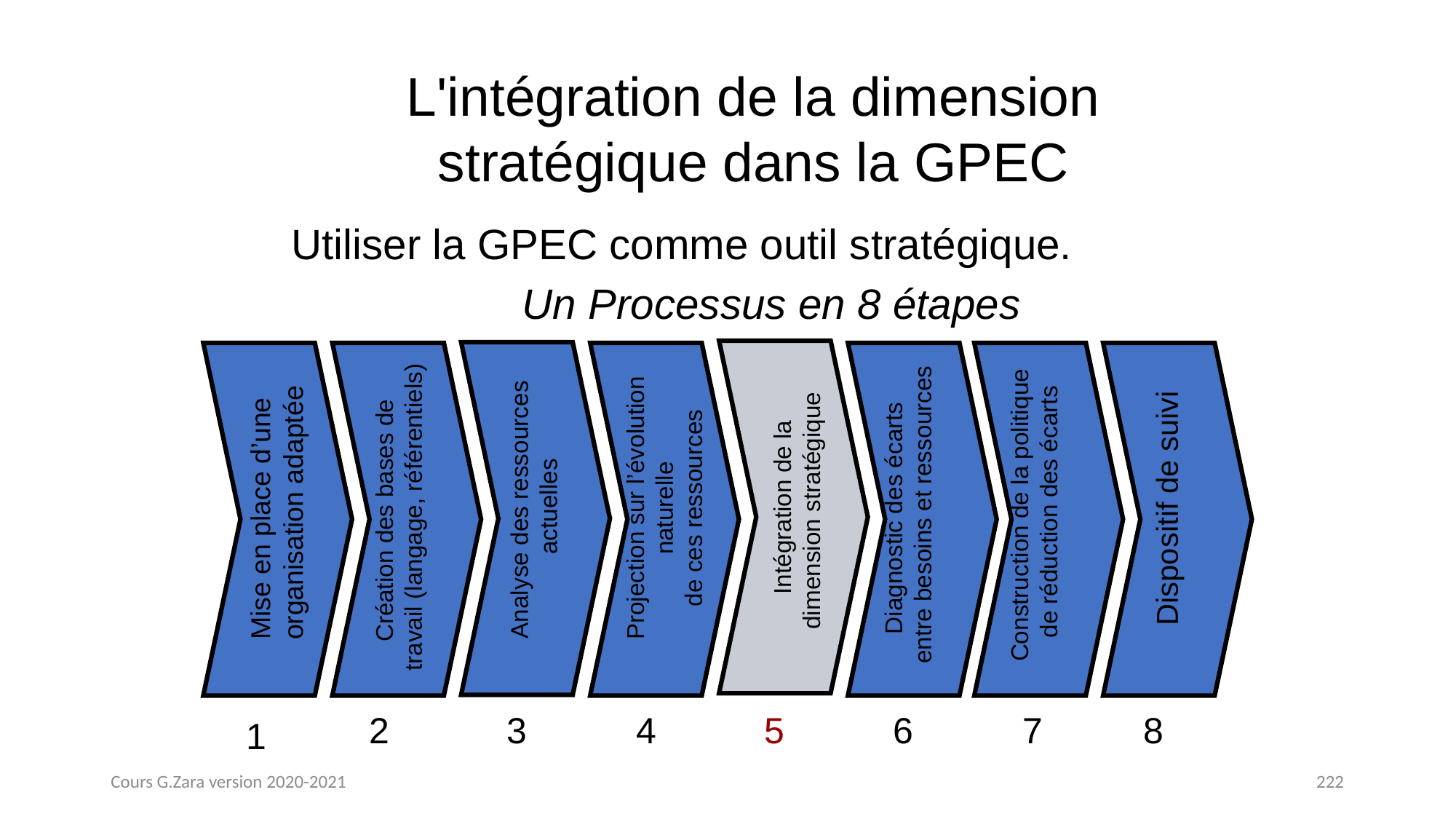

L'intégration de la dimension stratégique dans la GPEC
Utiliser la GPEC comme outil stratégique.
Un Processus en 8 étapes

Intégration de la dimension stratégique

Analyse des ressources
 actuelles

Mise en place d’une
organisation adaptée

Création des bases de
 travail (langage, référentiels)

Projection sur l’évolution
 naturelle
de ces ressources

Diagnostic des écarts
entre besoins et ressources

Construction de la politique
 de réduction des écarts

Dispositif de suivi
2
3
4
5
6
7
8
1
Cours G.Zara version 2020-2021
222